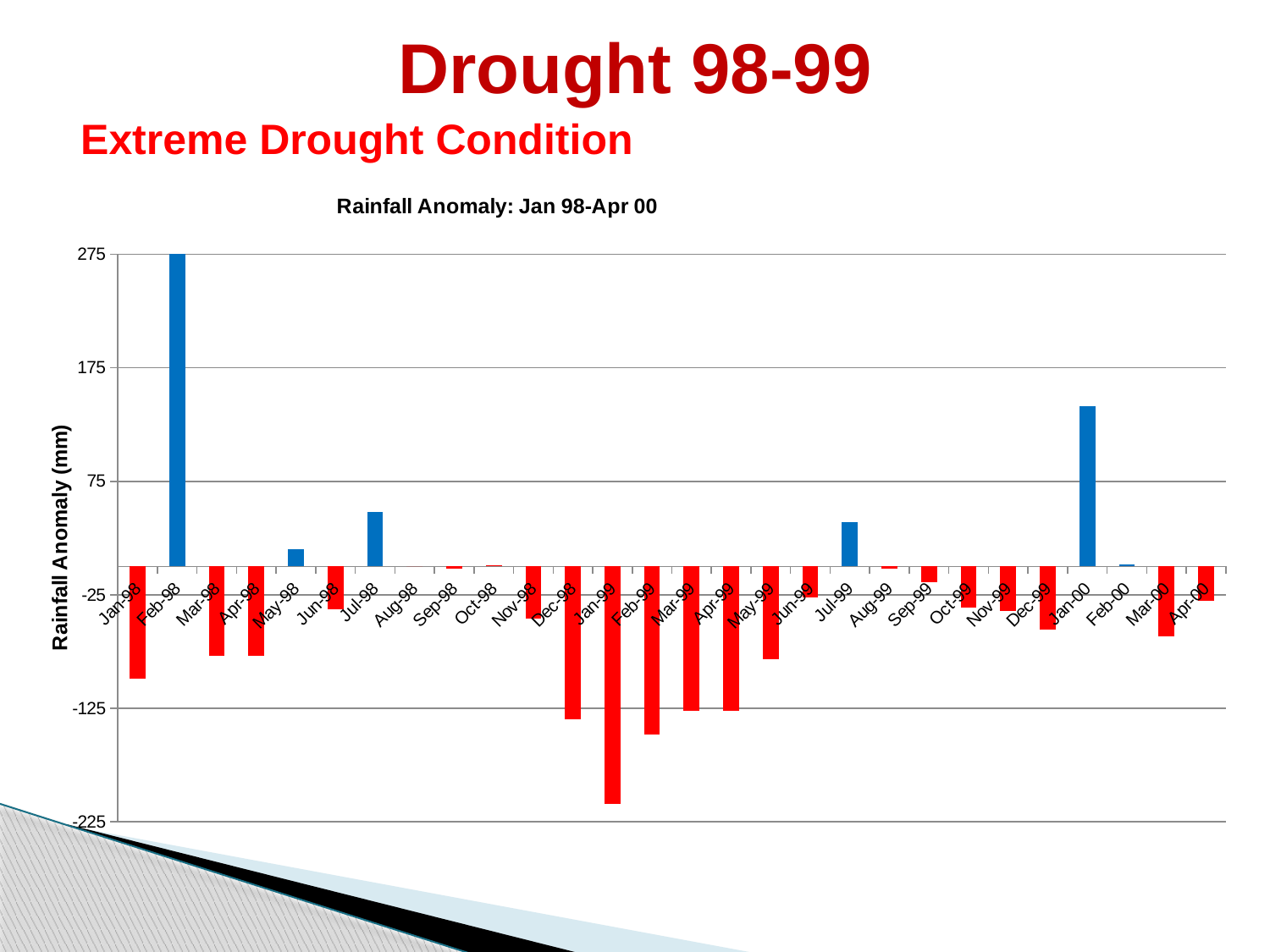

# Drought 98-99

Extreme Drought Condition

### Chart: Rainfall Anomaly: Jan 98-Apr 00

| Category | Anomaly |
|---|---|
| 35796 | -99.0 |
| 35827 | 277.0 |
| 35855 | -79.0 |
| 35886 | -79.0 |
| 35916 | 15.0 |
| 35947 | -38.0 |
| 35977 | 48.0 |
| 36008 | 0.0 |
| 36039 | -2.0 |
| 36069 | 1.0 |
| 36100 | -46.0 |
| 36130 | -135.0 |
| 36161 | -209.0 |
| 36192 | -148.0 |
| 36220 | -127.0 |
| 36251 | -127.0 |
| 36281 | -82.0 |
| 36312 | -27.0 |
| 36342 | 39.0 |
| 36373 | -2.0 |
| 36404 | -14.0 |
| 36434 | -36.0 |
| 36465 | -39.0 |
| 36495 | -56.0 |
| 36526 | 141.0 |
| 36557 | 2.0 |
| 36586 | -62.0 |
| 36617 | -30.0 |